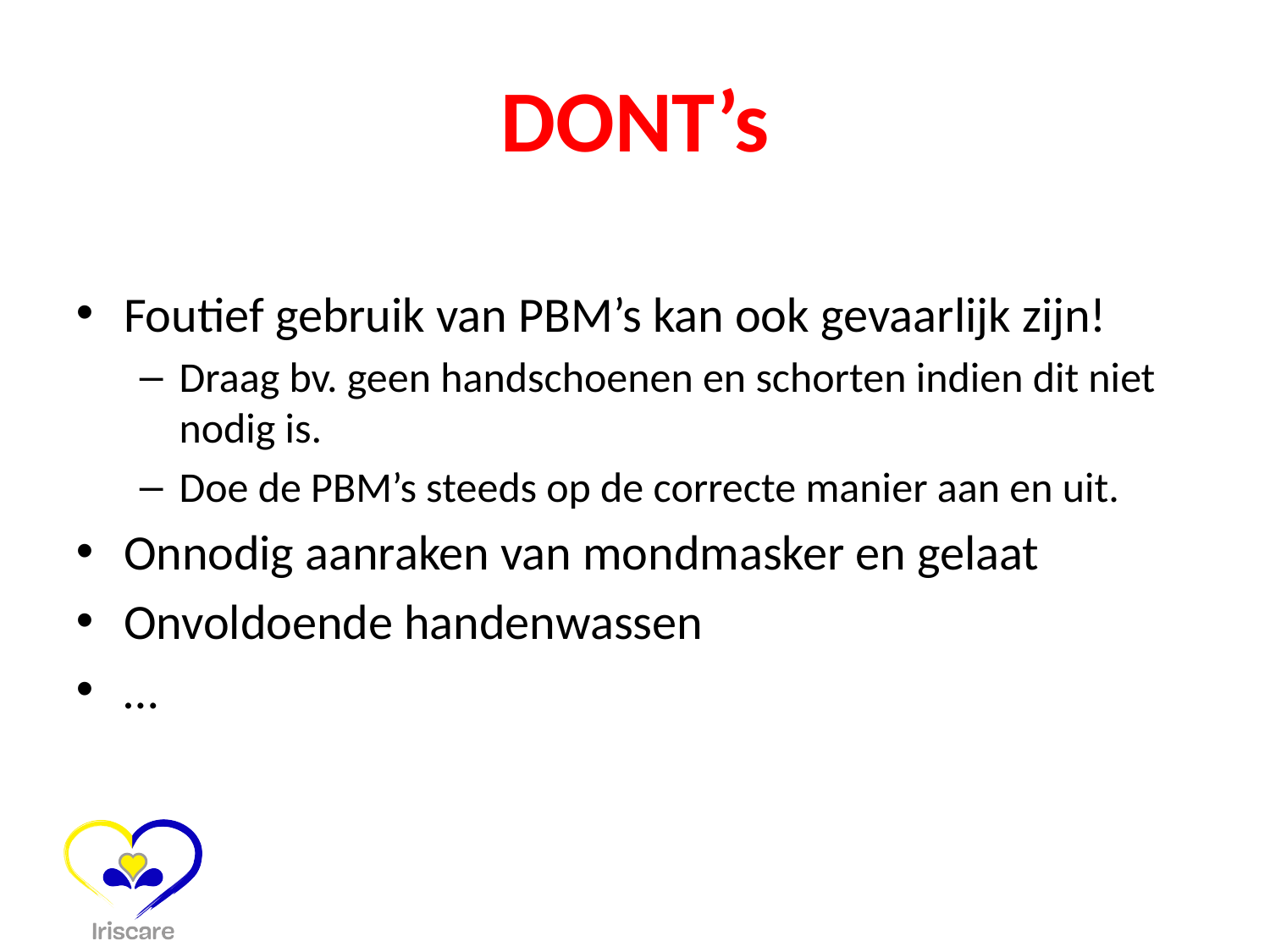

# DONT’s
Foutief gebruik van PBM’s kan ook gevaarlijk zijn!
Draag bv. geen handschoenen en schorten indien dit niet nodig is.
Doe de PBM’s steeds op de correcte manier aan en uit.
Onnodig aanraken van mondmasker en gelaat
Onvoldoende handenwassen
…